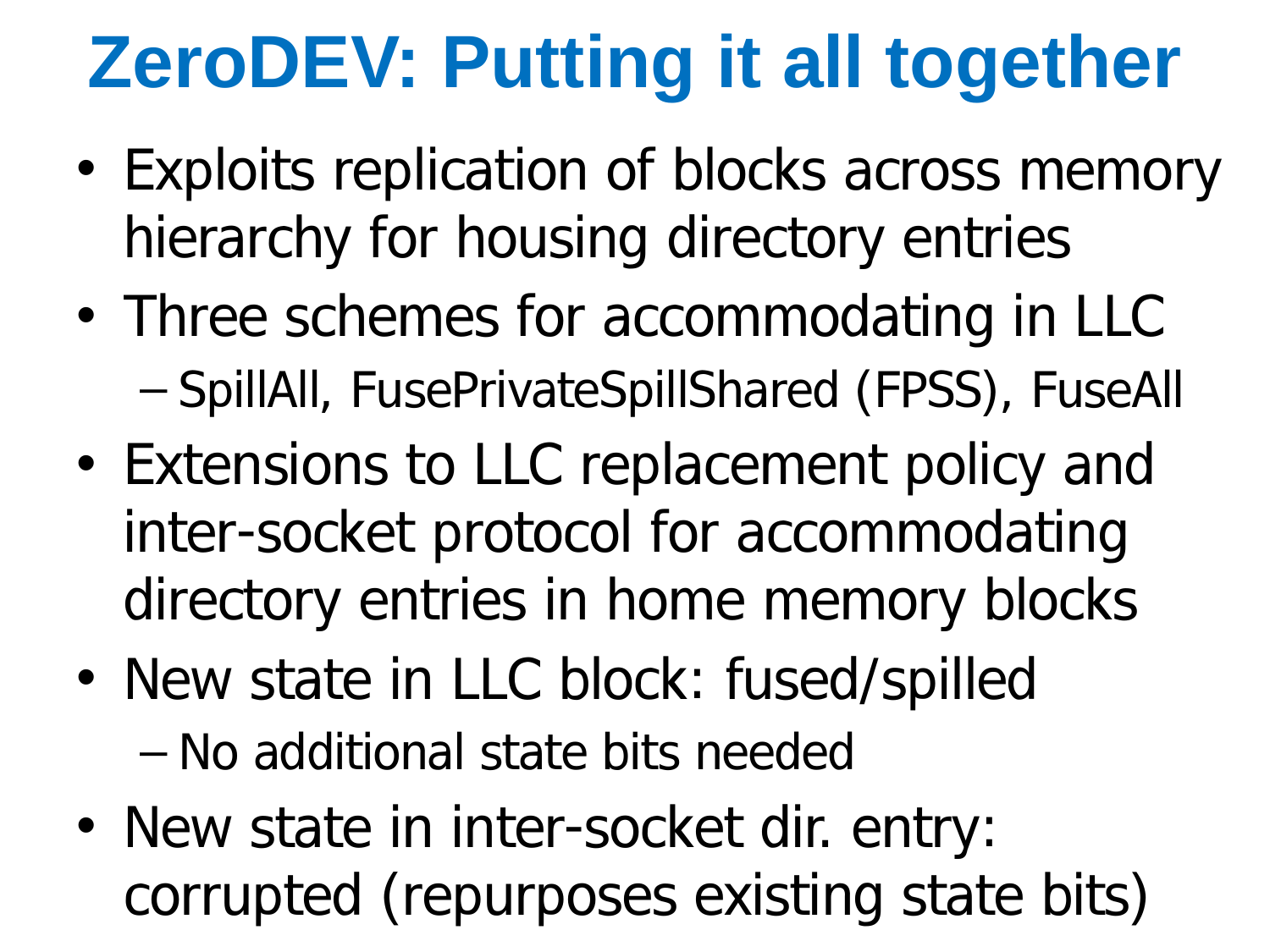

# ZeroDEV: Putting it all together
Exploits replication of blocks across memory hierarchy for housing directory entries
Three schemes for accommodating in LLC
SpillAll, FusePrivateSpillShared (FPSS), FuseAll
Extensions to LLC replacement policy and inter-socket protocol for accommodating directory entries in home memory blocks
New state in LLC block: fused/spilled
No additional state bits needed
New state in inter-socket dir. entry: corrupted (repurposes existing state bits)